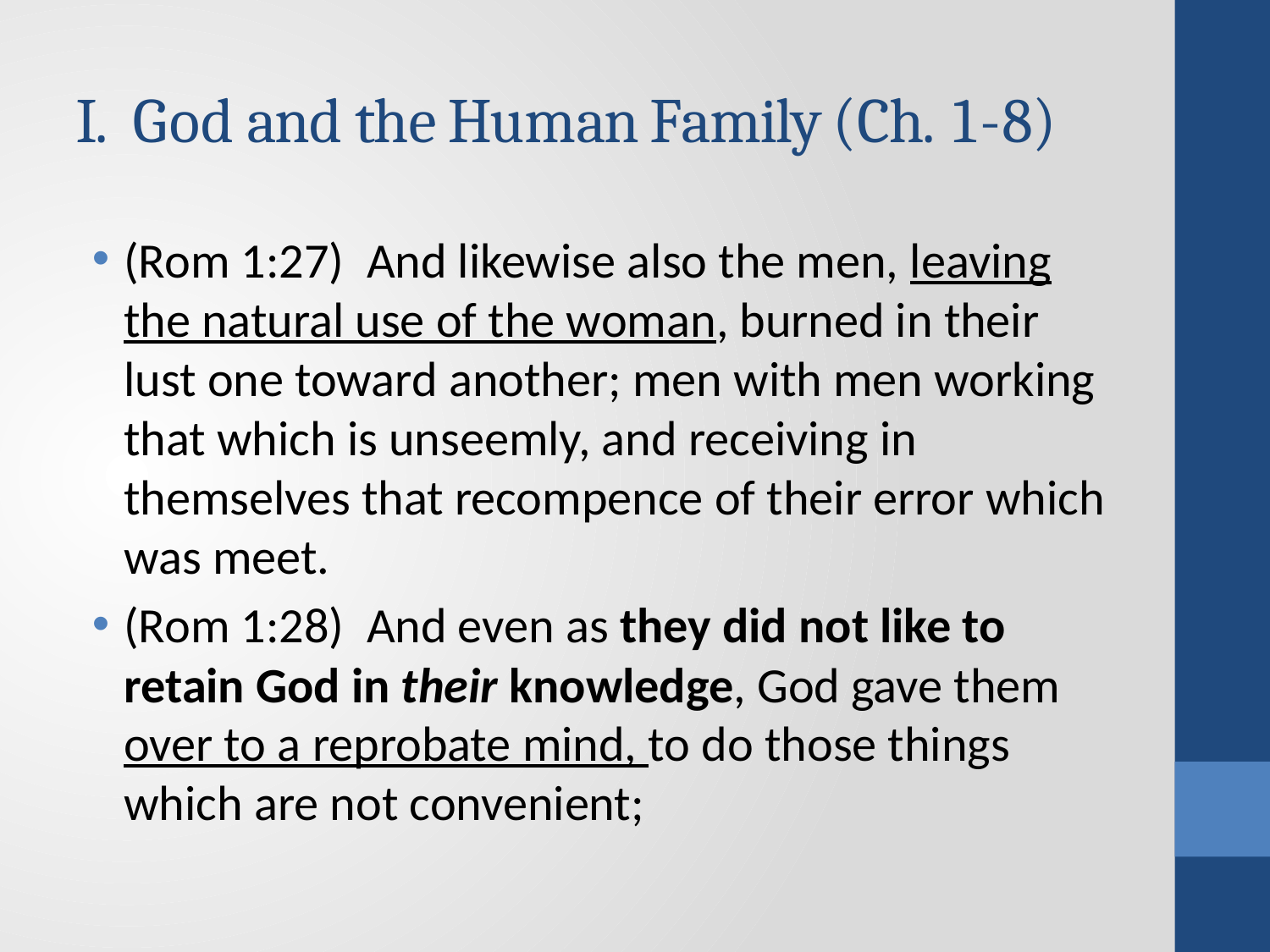

# I.  God and the Human Family (Ch. 1-8)
(Rom 1:27)  And likewise also the men, leaving the natural use of the woman, burned in their lust one toward another; men with men working that which is unseemly, and receiving in themselves that recompence of their error which was meet.
(Rom 1:28)  And even as they did not like to retain God in their knowledge, God gave them over to a reprobate mind, to do those things which are not convenient;